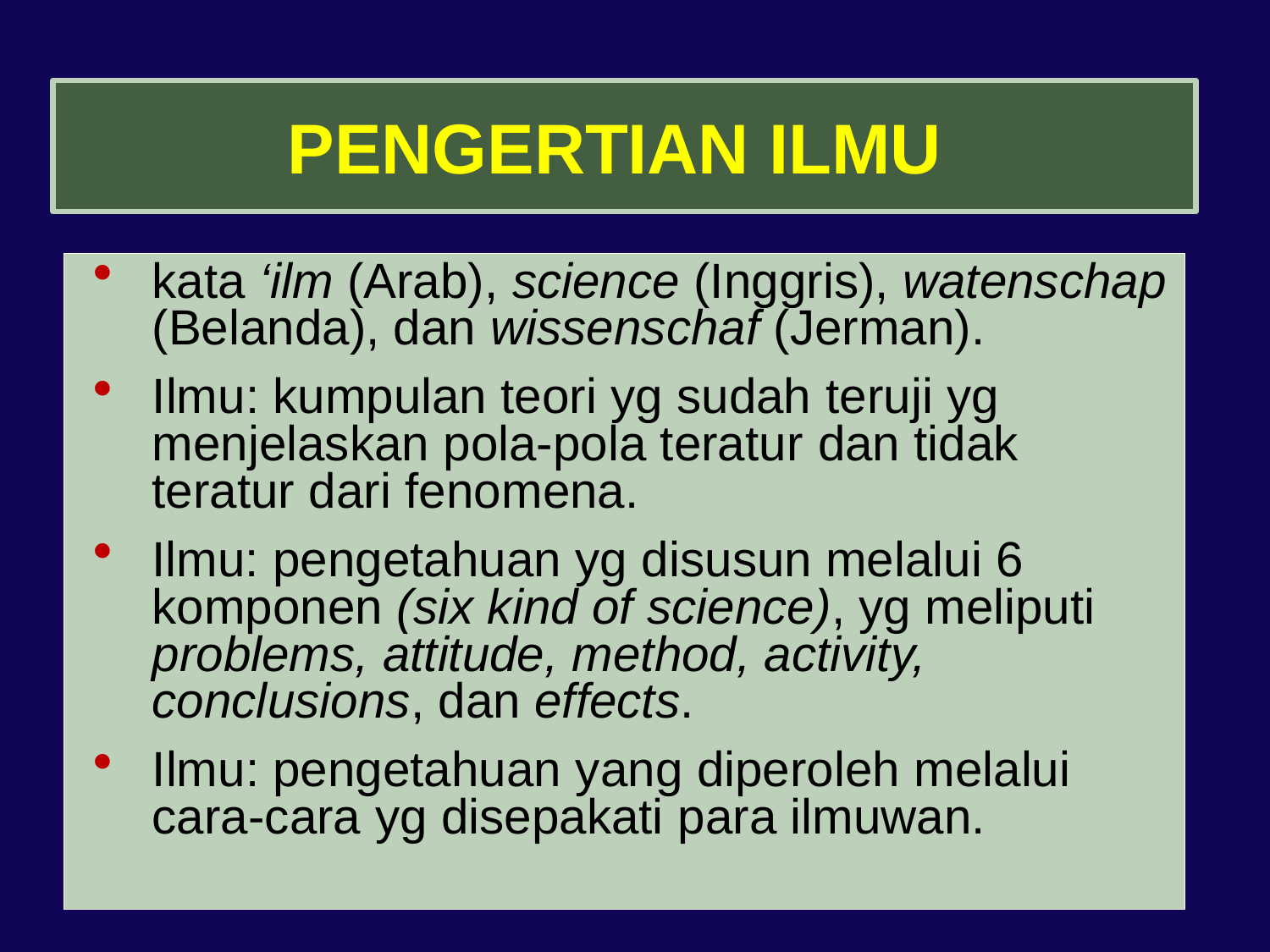

# PENGERTIAN ILMU
kata ‘ilm (Arab), science (Inggris), watenschap (Belanda), dan wissenschaf (Jerman).
Ilmu: kumpulan teori yg sudah teruji yg menjelaskan pola-pola teratur dan tidak teratur dari fenomena.
Ilmu: pengetahuan yg disusun melalui 6 komponen (six kind of science), yg meliputi problems, attitude, method, activity, conclusions, dan effects.
Ilmu: pengetahuan yang diperoleh melalui cara-cara yg disepakati para ilmuwan.